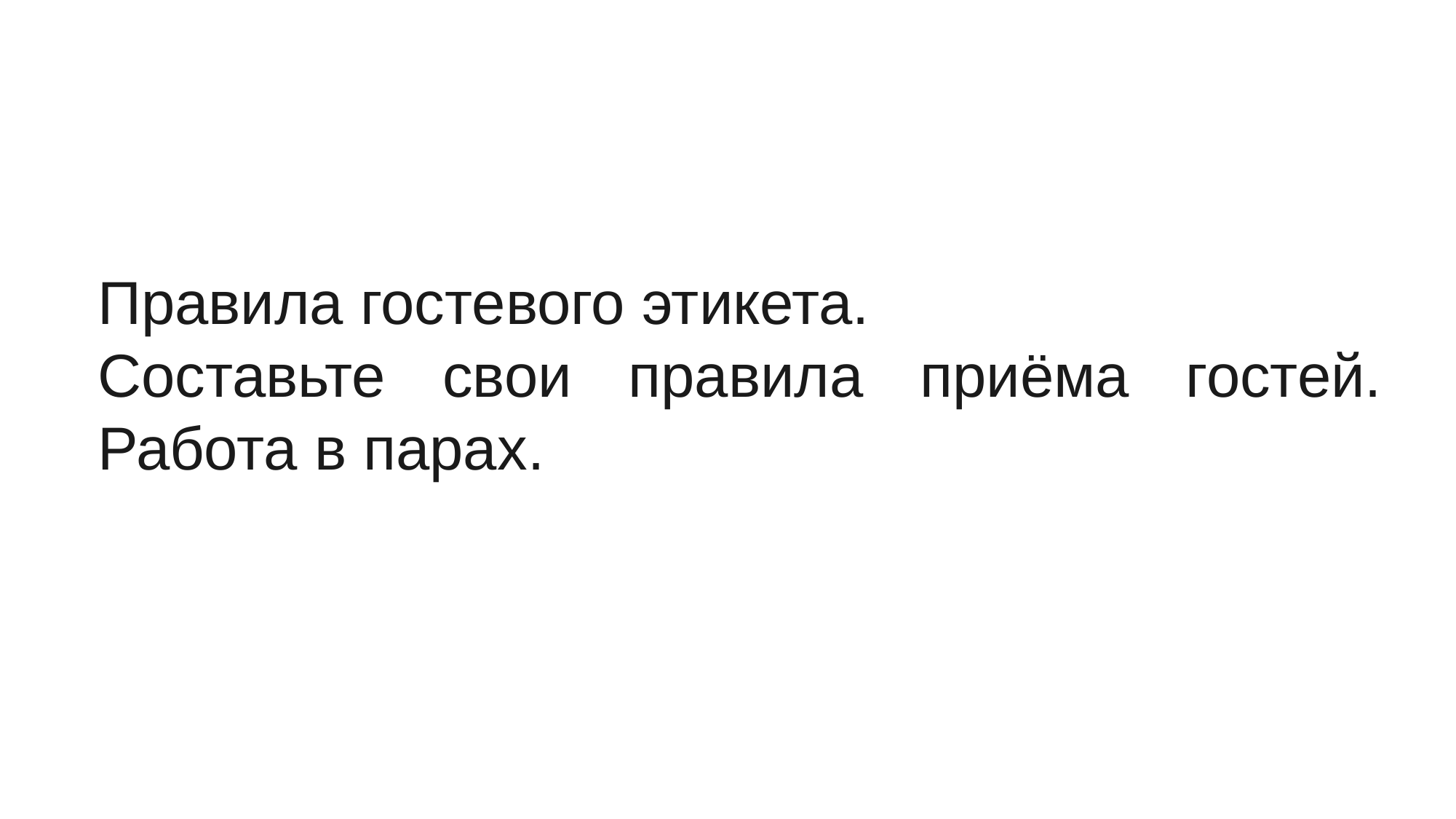

Правила гостевого этикета.
Составьте свои правила приёма гостей. Работа в парах.